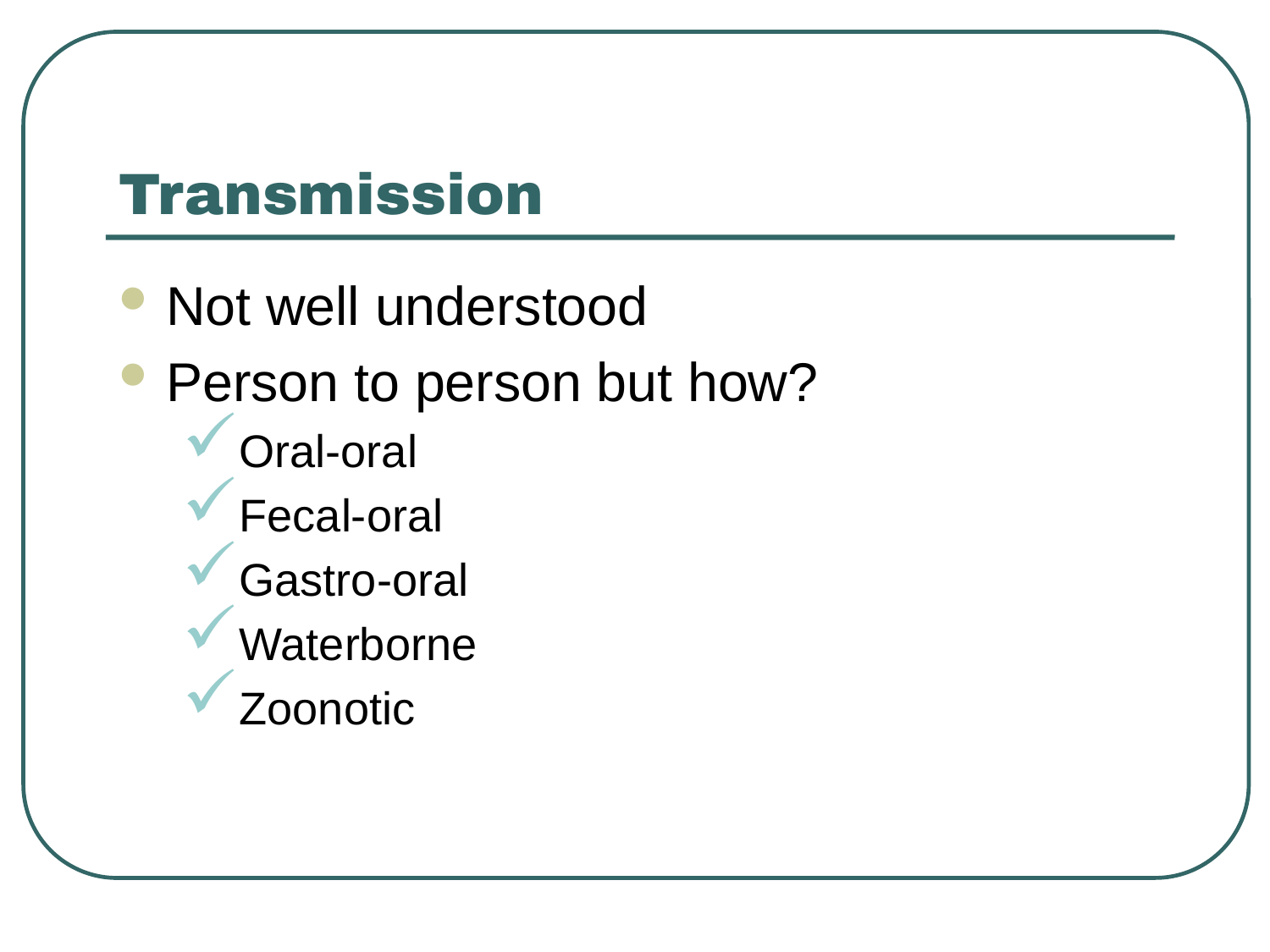

# Transmission
Not well understood
Person to person but how?
Oral-oral
Fecal-oral
Gastro-oral
Waterborne
Zoonotic